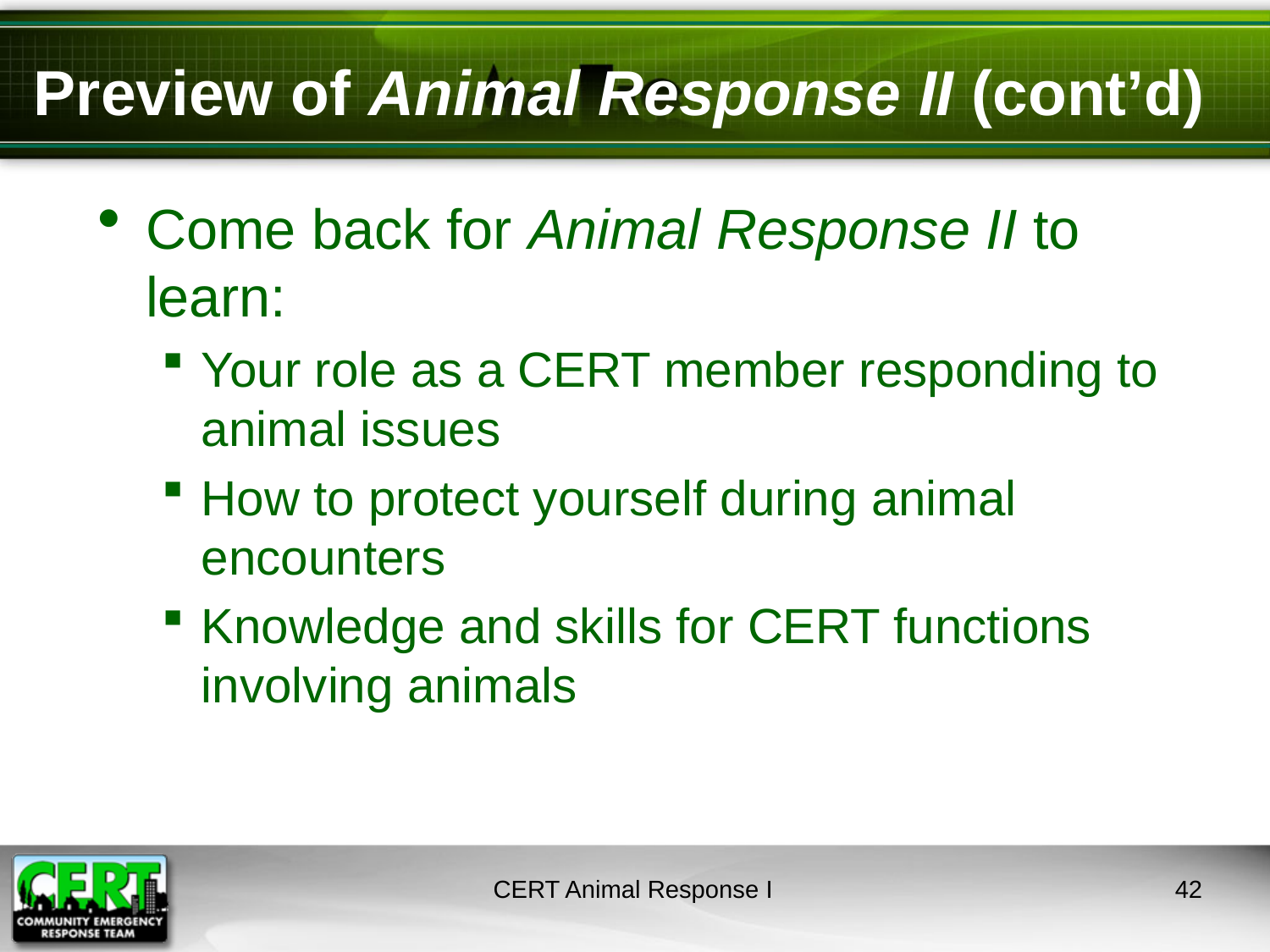

# Preview of Animal Response II (cont’d)
Come back for Animal Response II to learn:
Your role as a CERT member responding to animal issues
How to protect yourself during animal encounters
Knowledge and skills for CERT functions involving animals
CERT Animal Response I
42